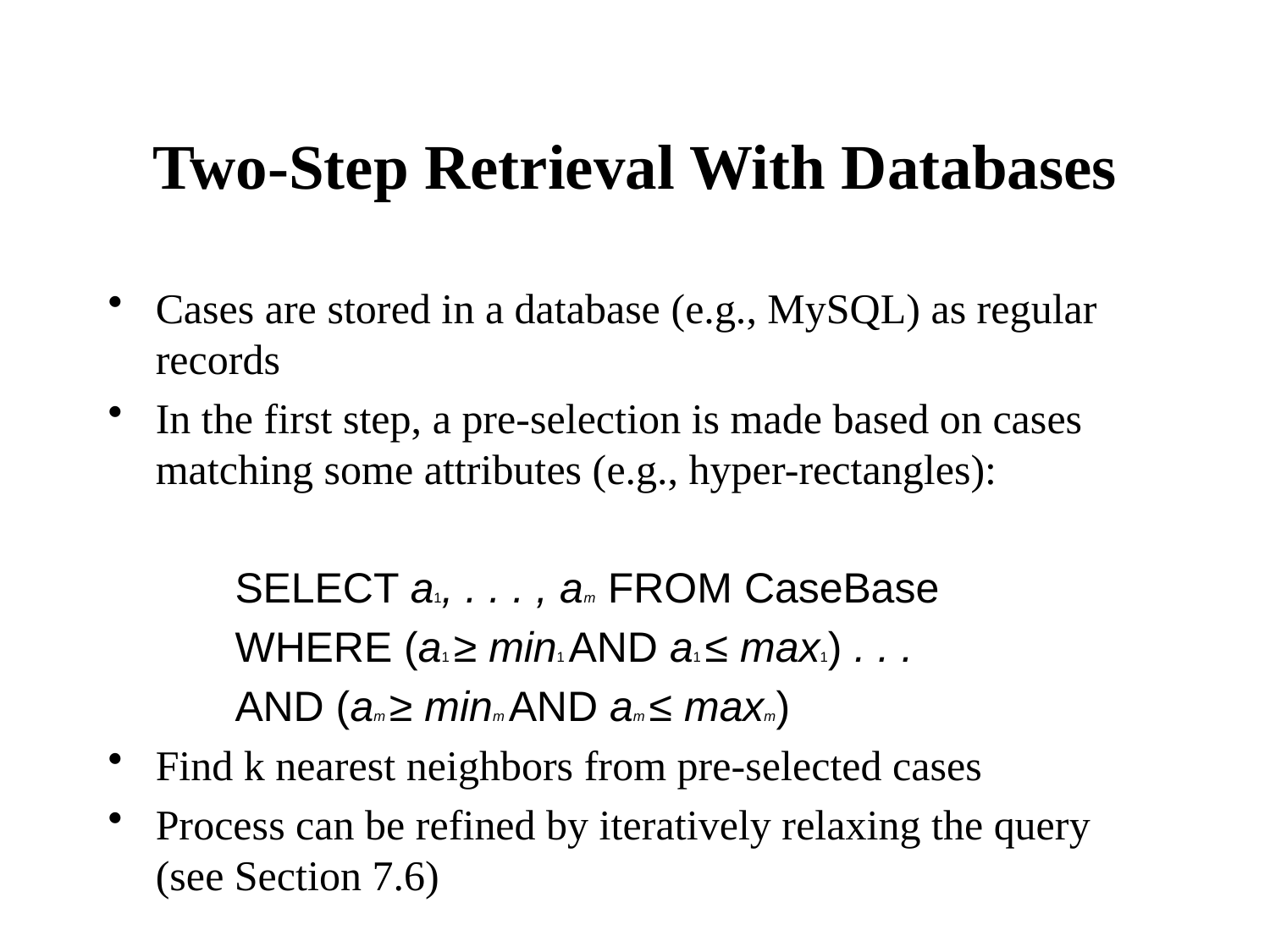

# Two-Step Retrieval With Databases
Cases are stored in a database (e.g., MySQL) as regular records
In the first step, a pre-selection is made based on cases matching some attributes (e.g., hyper-rectangles):

	SELECT a1, . . . , am   FROM CaseBase
	WHERE (a1 ≥ min1 AND a1 ≤ max1) . . .
	AND (am ≥ minm AND am ≤ maxm)
Find k nearest neighbors from pre-selected cases
Process can be refined by iteratively relaxing the query (see Section 7.6)